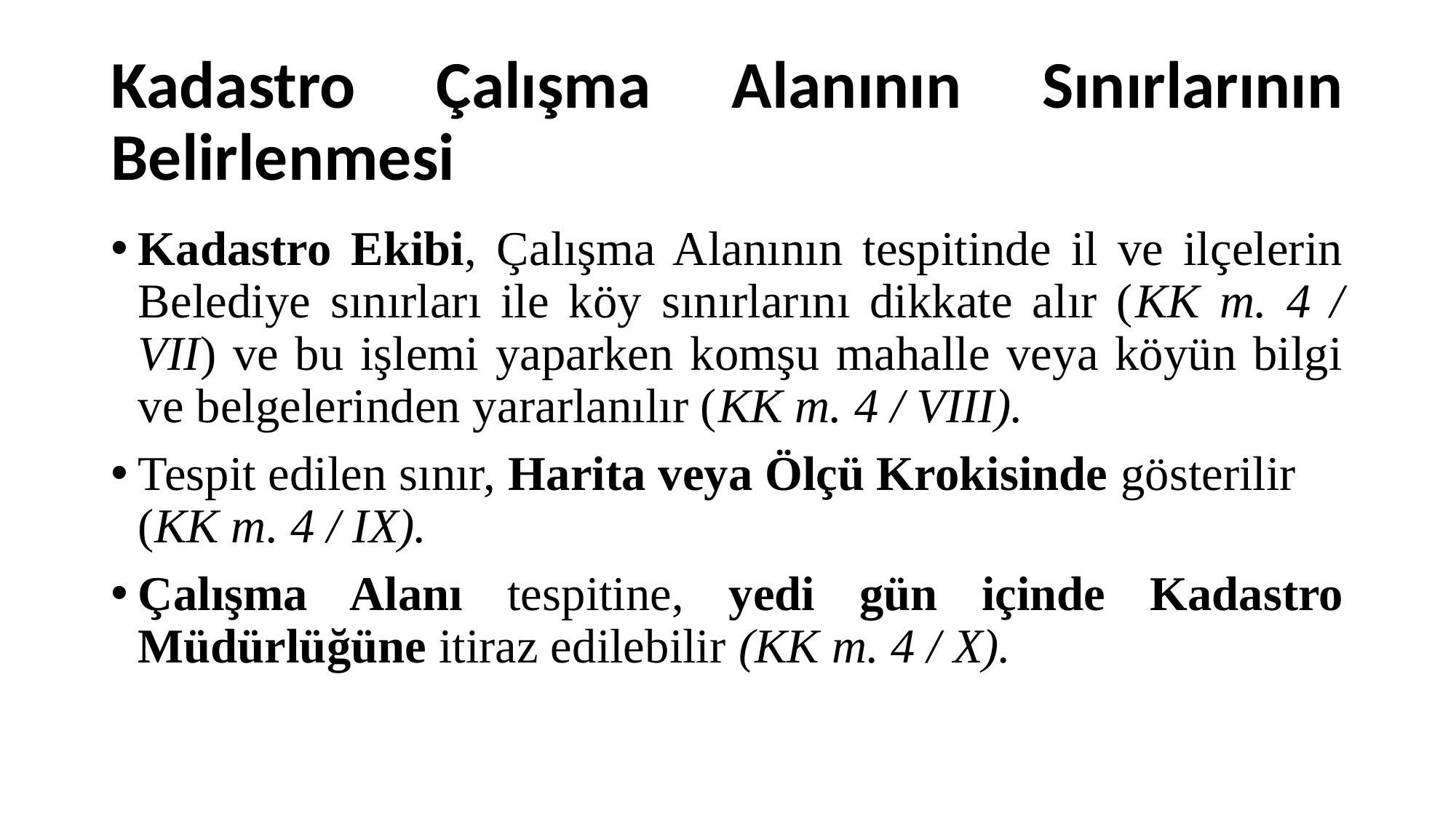

# Kadastro Çalışma Alanının Sınırlarının Belirlenmesi
Kadastro Ekibi, Çalışma Alanının tespitinde il ve ilçelerin Belediye sınırları ile köy sınırlarını dikkate alır (KK m. 4 / VII) ve bu işlemi yaparken komşu mahalle veya köyün bilgi ve belgelerinden yararlanılır (KK m. 4 / VIII).
Tespit edilen sınır, Harita veya Ölçü Krokisinde gösterilir (KK m. 4 / IX).
Çalışma Alanı tespitine, yedi gün içinde Kadastro Müdürlüğüne itiraz edilebilir (KK m. 4 / X).